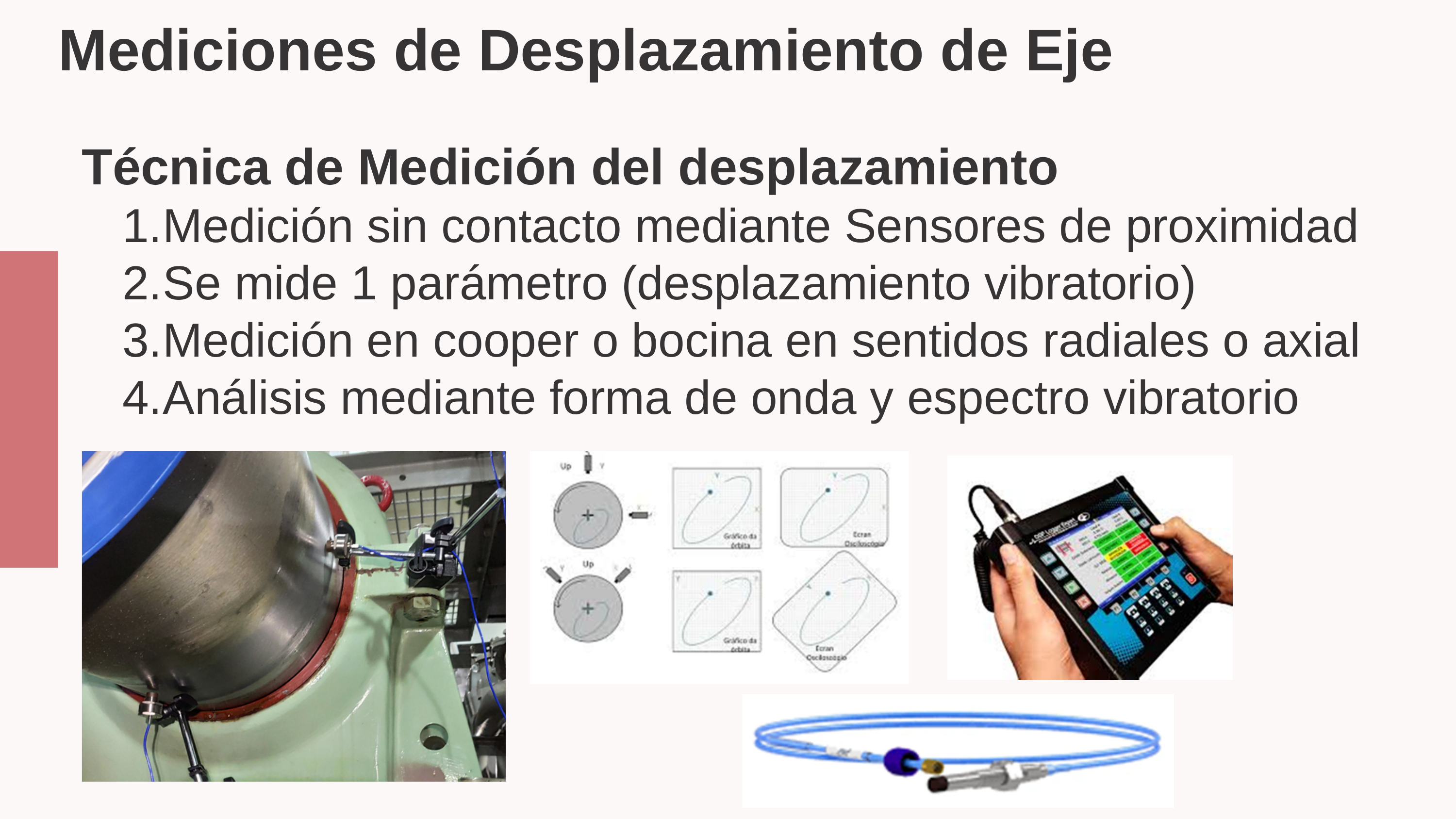

Mediciones de Desplazamiento de Eje
Técnica de Medición del desplazamiento
Medición sin contacto mediante Sensores de proximidad
Se mide 1 parámetro (desplazamiento vibratorio)
Medición en cooper o bocina en sentidos radiales o axial
Análisis mediante forma de onda y espectro vibratorio